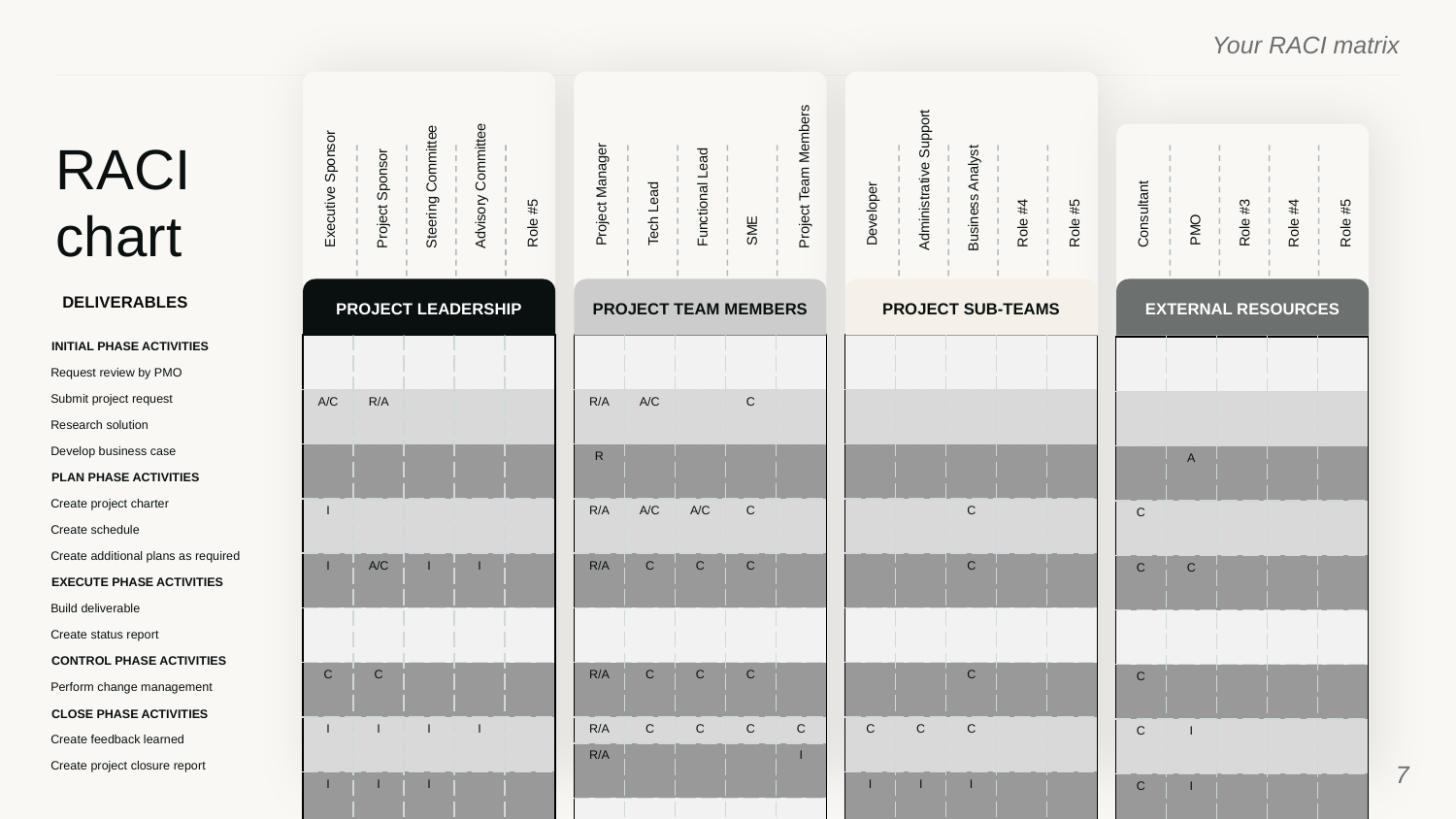

# RACI chart
Project Team Members
Administrative Support
Steering Committee
Advisory Committee
Executive Sponsor
Project Sponsor
Functional Lead
Project Manager
Business Analyst
Tech Lead
Consultant
Role #5
Developer
Role #5
Role #3
Role #4
Role #5
SME
Role #4
PMO
DELIVERABLES
PROJECT LEADERSHIP
PROJECT TEAM MEMBERS
PROJECT SUB-TEAMS
EXTERNAL RESOURCES
|  |  |  |  |  |
| --- | --- | --- | --- | --- |
| A/C | R/A |  |  |  |
|  |  |  |  |  |
| I |  |  |  |  |
| I | A/C | I | I |  |
|  |  |  |  |  |
| C | C |  |  |  |
| I | I | I | I |  |
| I | I | I |  |  |
|  |  |  |  |  |
| C/I | C/I | C/I | C/I |  |
| I | I | I | I |  |
|  |  |  |  |  |
|  | C | C | C |  |
|  |  |  |  |  |
| C | C | C | C |  |
| I | I | I | I |  |
|  |  |  |  |  |
| --- | --- | --- | --- | --- |
| R/A | A/C |  | C |  |
| R |  |  |  |  |
| R/A | A/C | A/C | C |  |
| R/A | C | C | C |  |
|  |  |  |  |  |
| R/A | C | C | C |  |
| R/A | C | C | C | C |
| R/A |  |  |  | I |
|  |  |  |  |  |
|  | R/A | R/A | R/A | R/A |
| R/A | R/A | R/A | R/A |  |
|  |  |  |  |  |
| R | A | A | A |  |
|  |  |  |  |  |
| R/A | C | C | C | C |
| R/A | I | I | I | I |
|  |  |  |  |  |
| --- | --- | --- | --- | --- |
|  |  |  |  |  |
|  |  |  |  |  |
|  |  | C |  |  |
|  |  | C |  |  |
|  |  |  |  |  |
|  |  | C |  |  |
| C | C | C |  |  |
| I | I | I |  |  |
|  |  |  |  |  |
| R/A |  |  |  |  |
|  |  |  |  |  |
|  |  |  |  |  |
|  |  |  |  |  |
|  |  |  |  |  |
| C | C | C |  |  |
| I | I | I |  |  |
INITIAL PHASE ACTIVITIES
Request review by PMO
Submit project request
Research solution
Develop business case
PLAN PHASE ACTIVITIES
Create project charter
Create schedule
Create additional plans as required
EXECUTE PHASE ACTIVITIES
Build deliverable
Create status report
CONTROL PHASE ACTIVITIES
Perform change management
CLOSE PHASE ACTIVITIES
Create feedback learned
Create project closure report
|  |  |  |  |  |
| --- | --- | --- | --- | --- |
|  |  |  |  |  |
|  | A |  |  |  |
| C |  |  |  |  |
| C | C |  |  |  |
|  |  |  |  |  |
| C |  |  |  |  |
| C | I |  |  |  |
| C | I |  |  |  |
|  |  |  |  |  |
| A/C |  |  |  |  |
| C | I |  |  |  |
|  |  |  |  |  |
| C | I |  |  |  |
|  |  |  |  |  |
| C | C |  |  |  |
|  | I |  |  |  |
7